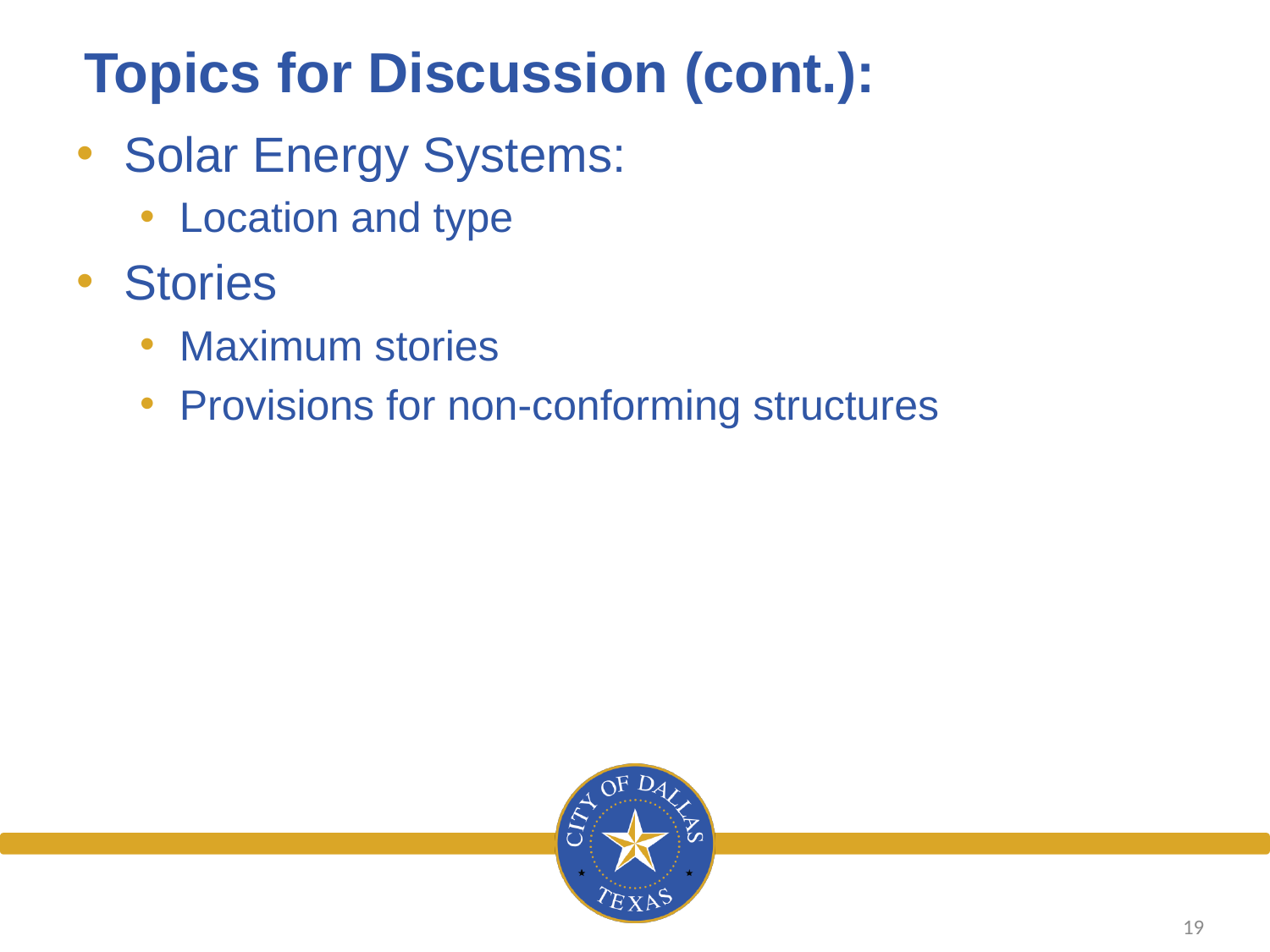

# Topics for Discussion (cont.):
Solar Energy Systems:
Location and type
Stories
Maximum stories
Provisions for non-conforming structures

19